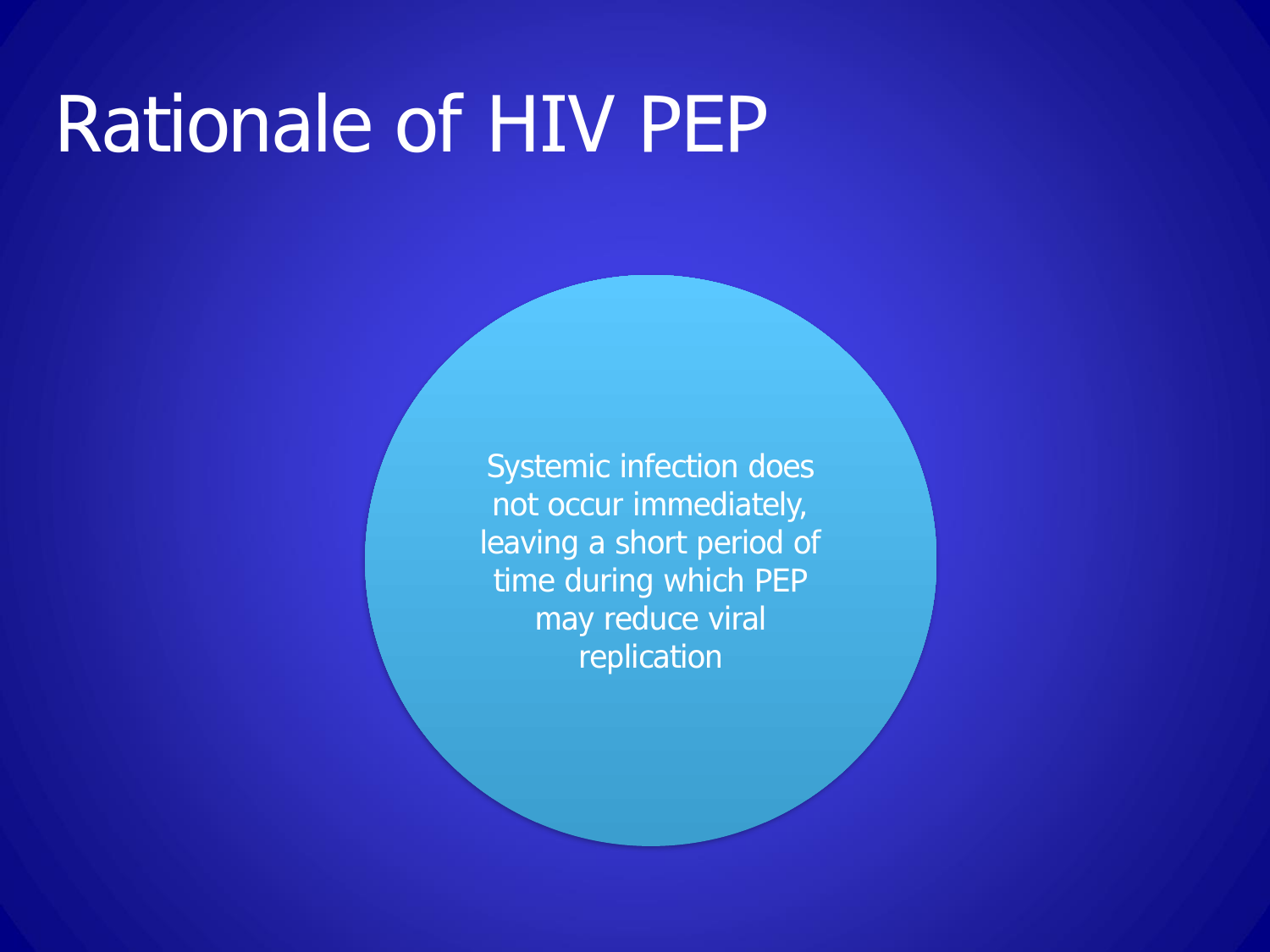

# Rationale of HIV PEP
Systemic infection does not occur immediately, leaving a short period of time during which PEP may reduce viral replication